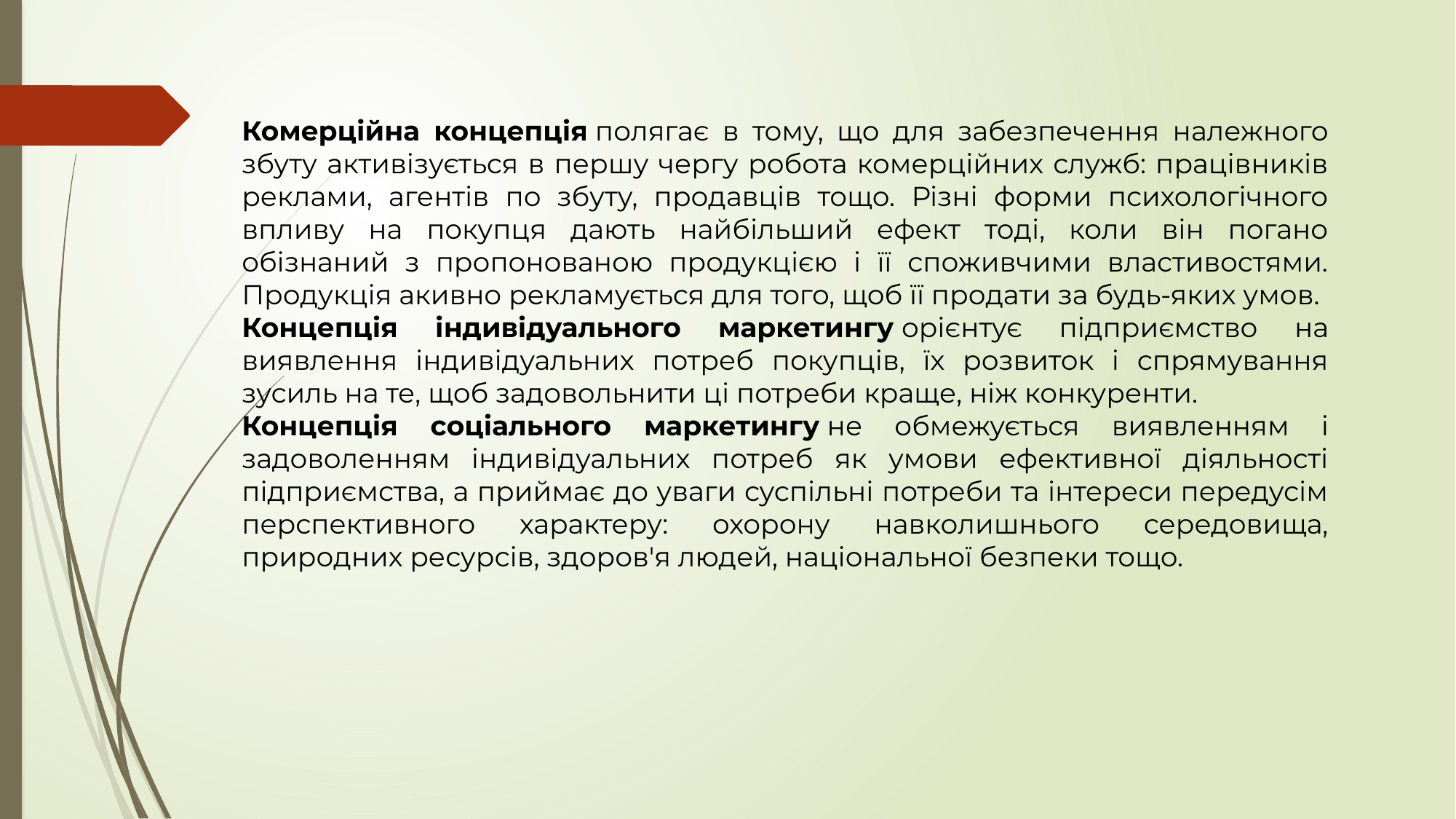

Комерційна концепція полягає в тому, що для забезпечення належного збуту активізується в першу чергу робота комерційних служб: працівників реклами, агентів по збуту, продавців тощо. Різні форми психологічного впливу на покупця дають найбільший ефект тоді, коли він погано обізнаний з пропонованою продукцією і її споживчими властивостями. Продукція акивно рекламується для того, щоб її продати за будь-яких умов.
Концепція індивідуального маркетингу орієнтує підприємство на виявлення індивідуальних потреб покупців, їх розвиток і спрямування зусиль на те, щоб задовольнити ці потреби краще, ніж конкуренти.
Концепція соціального маркетингу не обмежується виявленням і задоволенням індивідуальних потреб як умови ефективної діяльності підприємства, а приймає до уваги суспільні потреби та інтереси передусім перспективного характеру: охорону навколишнього середовища, природних ресурсів, здоров'я людей, національної безпеки тощо.